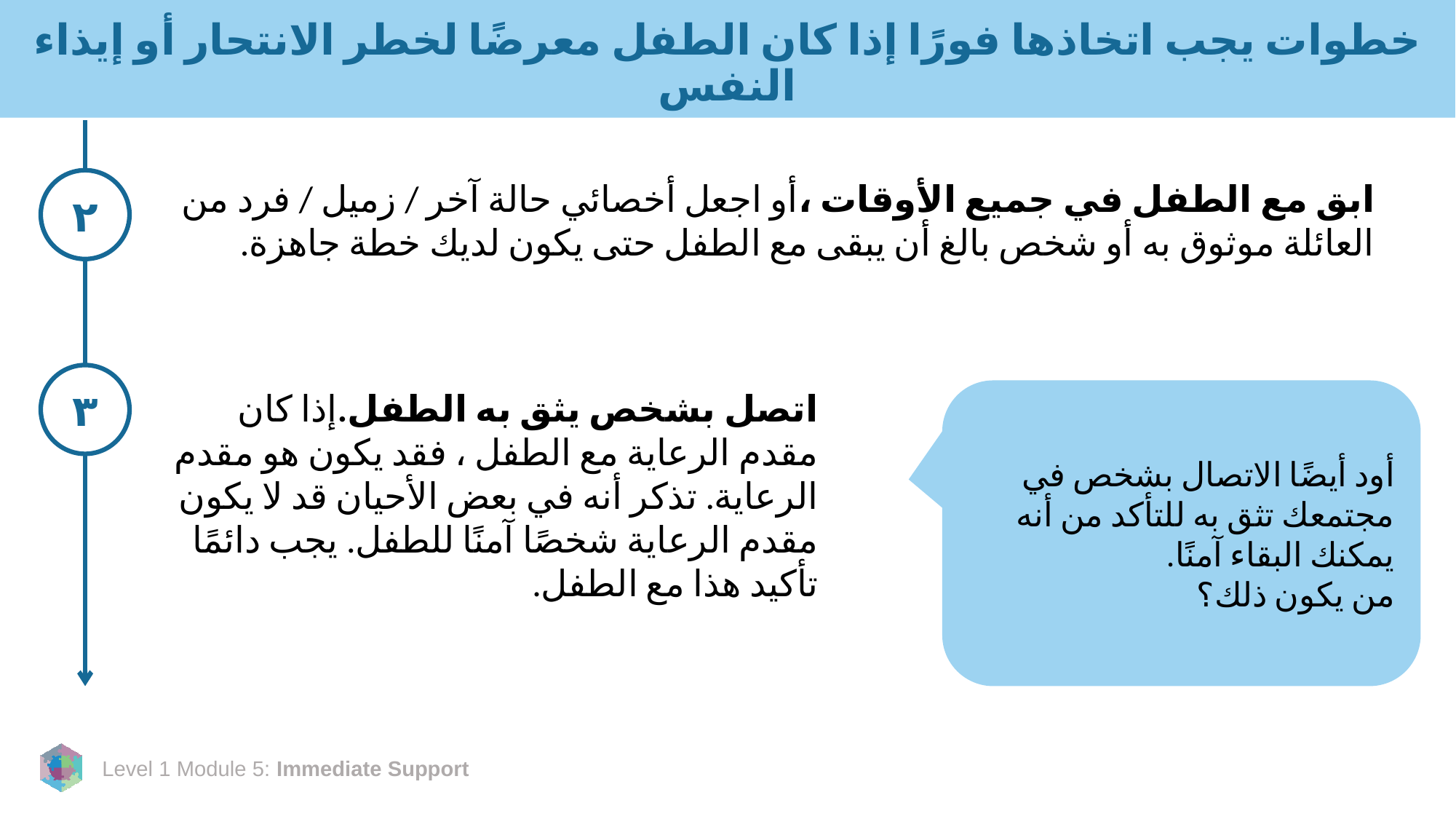

# خطوات يجب اتخاذها فورًا إذا كان الطفل معرضًا لخطر الانتحار أو إيذاء النفس
٢
ابق مع الطفل في جميع الأوقات ،أو اجعل أخصائي حالة آخر / زميل / فرد من العائلة موثوق به أو شخص بالغ أن يبقى مع الطفل حتى يكون لديك خطة جاهزة.
٣
اتصل بشخص يثق به الطفل.إذا كان مقدم الرعاية مع الطفل ، فقد يكون هو مقدم الرعاية. تذكر أنه في بعض الأحيان قد لا يكون مقدم الرعاية شخصًا آمنًا للطفل. يجب دائمًا تأكيد هذا مع الطفل.
أود أيضًا الاتصال بشخص في مجتمعك تثق به للتأكد من أنه يمكنك البقاء آمنًا.
من يكون ذلك؟